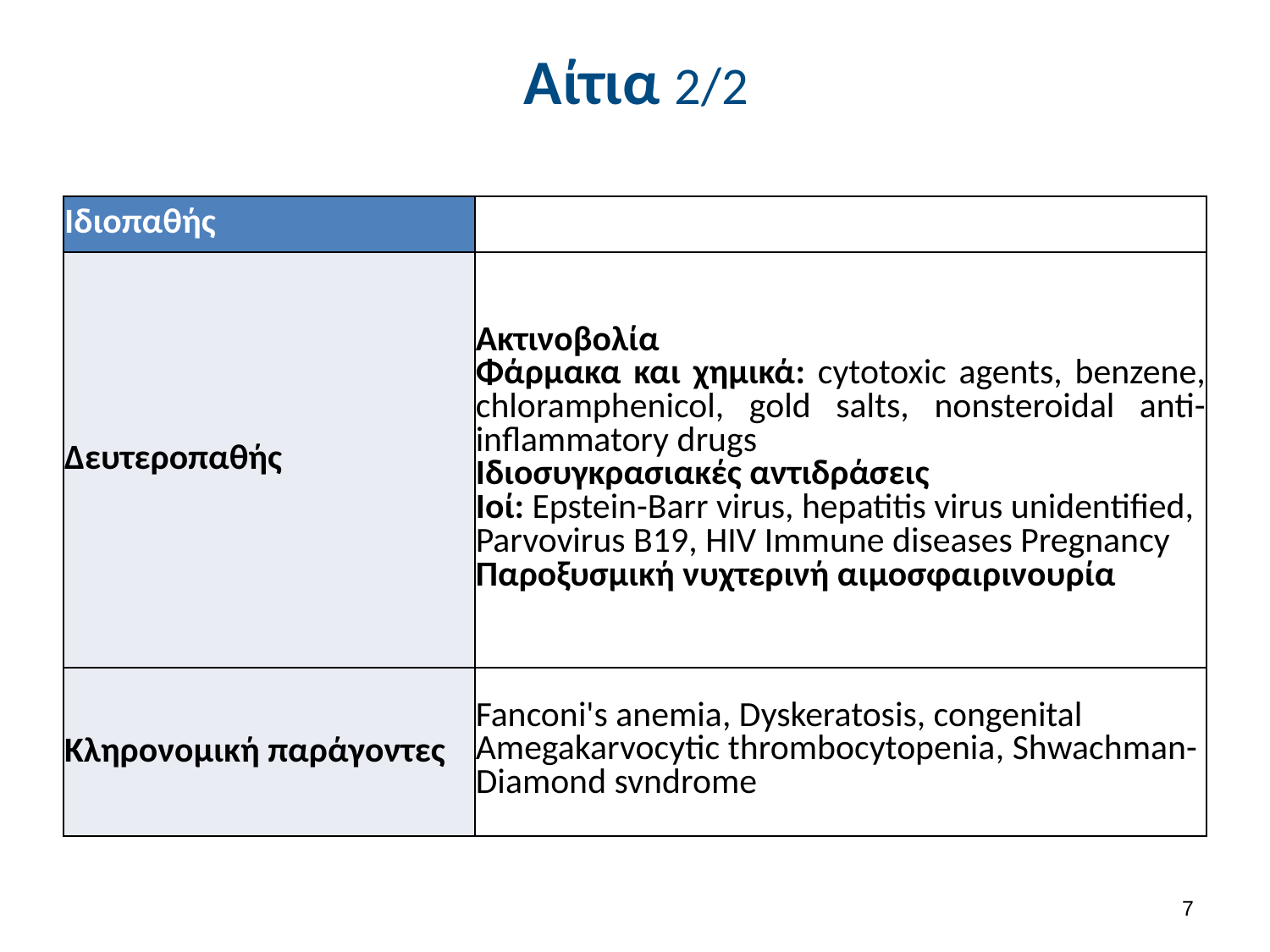

# Αίτια 2/2
| Ιδιοπαθής |  |
| --- | --- |
| Δευτεροπαθής | Ακτινοβολία Φάρμακα και χημικά: cytotoxic agents, benzene, chloramphenicol, gold salts, nonsteroidal anti-inflammatory drugs Ιδιοσυγκρασιακές αντιδράσεις Ιοί: Epstein-Barr virus, hepatitis virus unidentified, Parvovirus B19, HIV Immune diseases Pregnancy Παροξυσμική νυχτερινή αιμοσφαιρινουρία |
| Κληρονομική παράγοντες | Fanconi's anemia, Dyskeratosis, congenital Amegakarvocytic thrombocytopenia, Shwachman-Diamond svndrome |
7